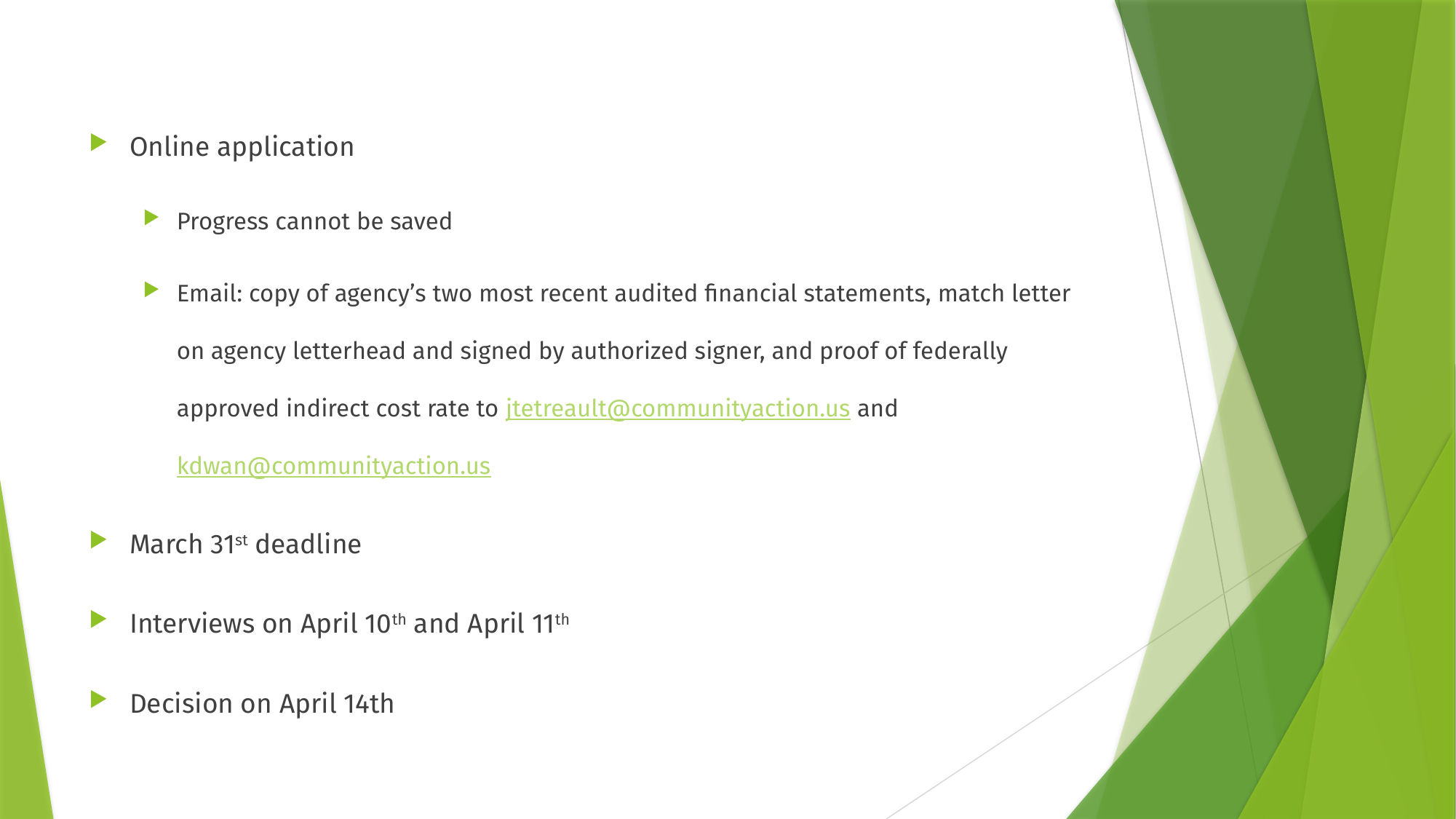

Online application
Progress cannot be saved
Email: copy of agency’s two most recent audited financial statements, match letter on agency letterhead and signed by authorized signer, and proof of federally approved indirect cost rate to jtetreault@communityaction.us and kdwan@communityaction.us
March 31st deadline
Interviews on April 10th and April 11th
Decision on April 14th